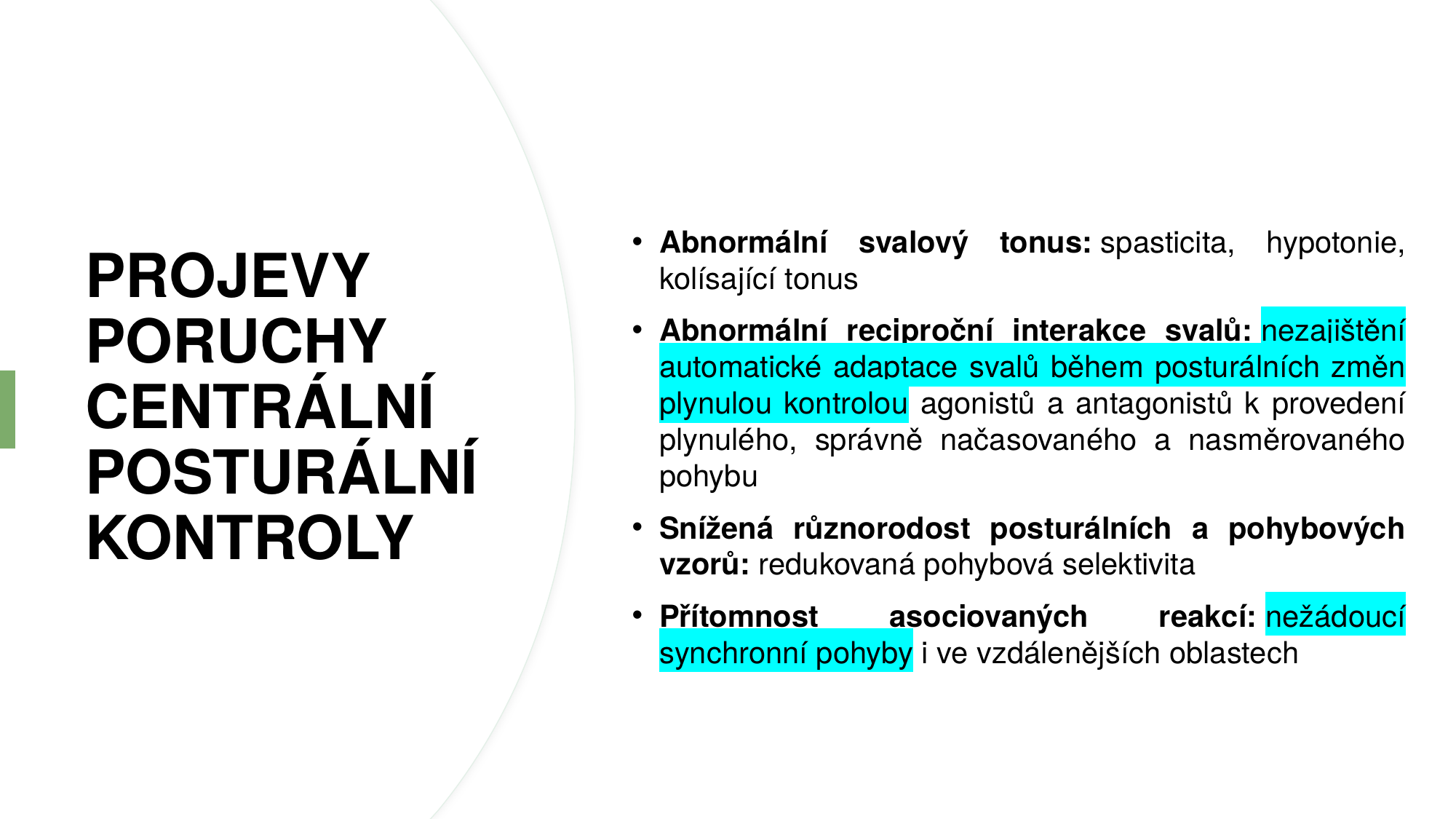

Abnormální svalový tonus: spasticita, hypotonie, kolísající tonus
Abnormální reciproční interakce svalů: nezajištění automatické adaptace svalů během posturálních změn plynulou kontrolou agonistů a antagonistů k provedení plynulého, správně načasovaného a nasměrovaného pohybu
Snížená různorodost posturálních a pohybových vzorů: redukovaná pohybová selektivita
Přítomnost asociovaných reakcí: nežádoucí synchronní pohyby i ve vzdálenějších oblastech
# PROJEVY PORUCHY CENTRÁLNÍ POSTURÁLNÍ KONTROLY